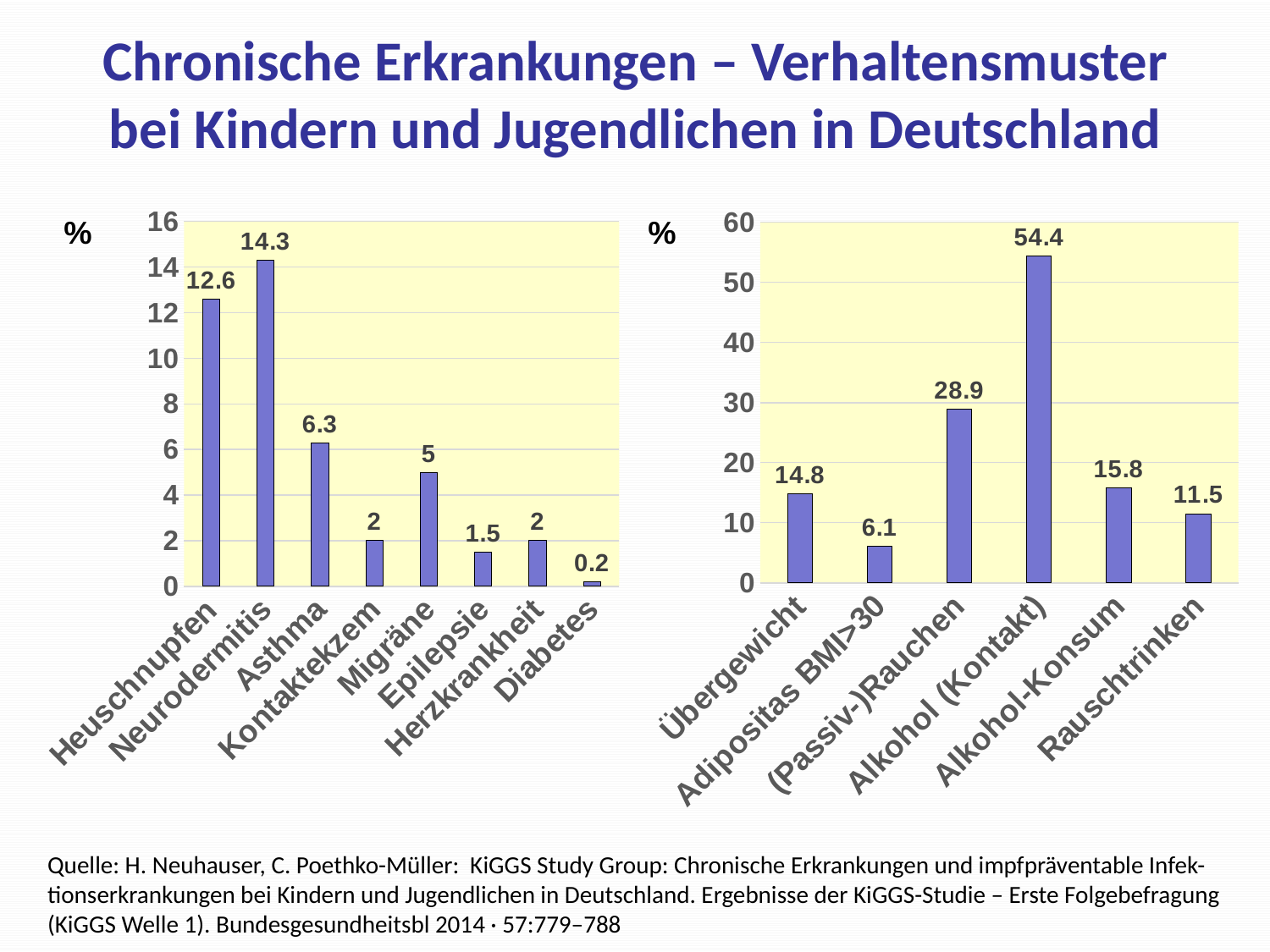

Chronische Erkrankungen – Verhaltensmuster
bei Kindern und Jugendlichen in Deutschland

### Chart

| Category | Spalte1 |
|---|---|
| Heuschnupfen | 12.6 |
| Neurodermitis | 14.3 |
| Asthma | 6.3 |
| Kontaktekzem | 2.0 |
| Migräne | 5.0 |
| Epilepsie | 1.5 |
| Herzkrankheit | 2.0 |
| Diabetes | 0.2 |

### Chart

| Category | Spalte1 |
|---|---|
| Übergewicht | 14.8 |
| Adipositas BMI>30 | 6.1 |
| (Passiv-)Rauchen | 28.9 |
| Alkohol (Kontakt) | 54.4 |
| Alkohol-Konsum | 15.8 |
| Rauschtrinken | 11.5 |
%
%
Quelle: H. Neuhauser, C. Poethko-Müller:  KiGGS Study Group: Chronische Erkrankungen und impfpräventable Infek-tionserkrankungen bei Kindern und Jugendlichen in Deutschland. Ergebnisse der KiGGS-Studie – Erste Folgebefragung (KiGGS Welle 1). Bundesgesundheitsbl 2014 · 57:779–788